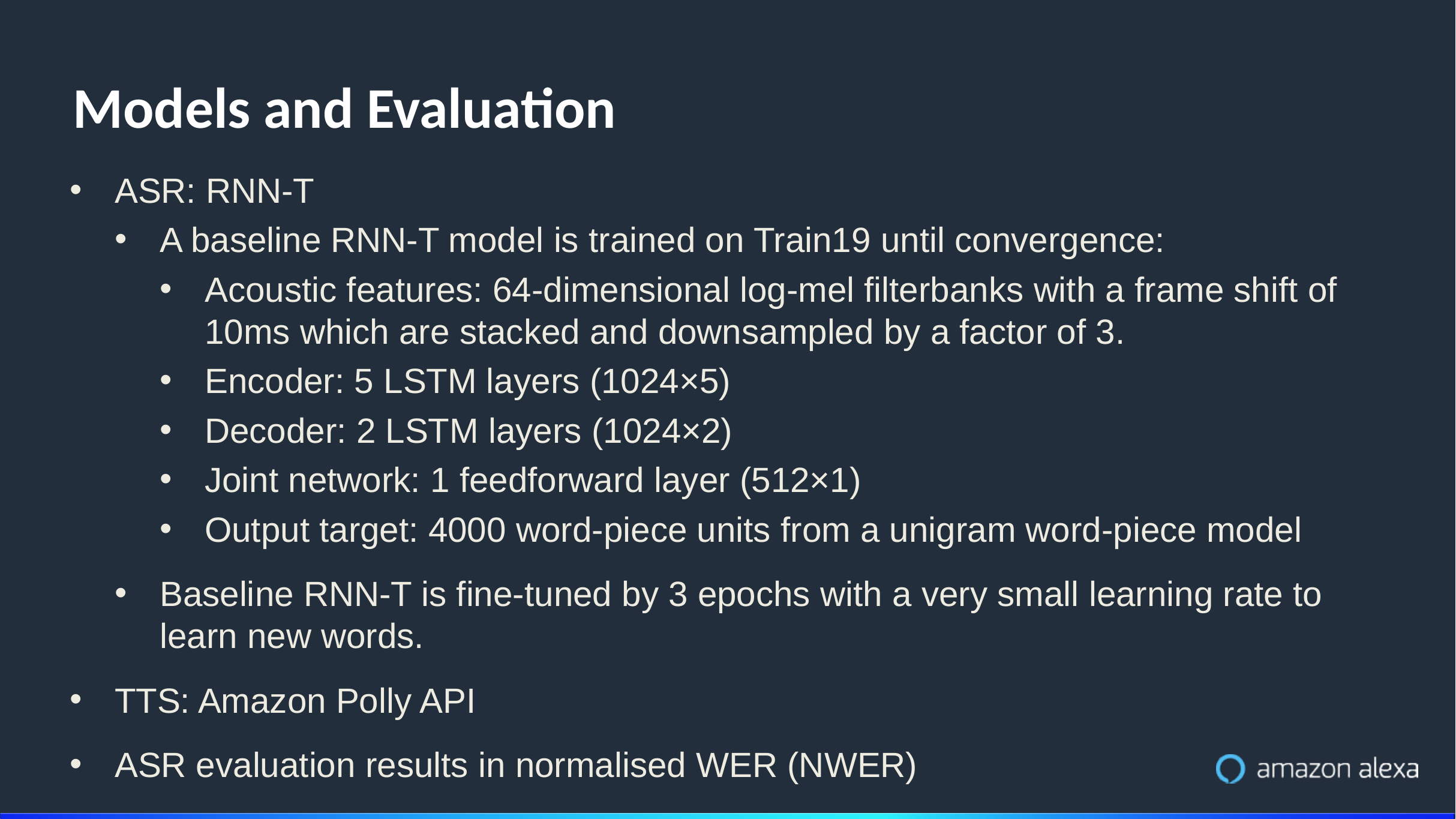

Models and Evaluation
ASR: RNN-T
A baseline RNN-T model is trained on Train19 until convergence:
Acoustic features: 64-dimensional log-mel filterbanks with a frame shift of 10ms which are stacked and downsampled by a factor of 3.
Encoder: 5 LSTM layers (1024×5)
Decoder: 2 LSTM layers (1024×2)
Joint network: 1 feedforward layer (512×1)
Output target: 4000 word-piece units from a unigram word-piece model
Baseline RNN-T is fine-tuned by 3 epochs with a very small learning rate to learn new words.
TTS: Amazon Polly API
ASR evaluation results in normalised WER (NWER)